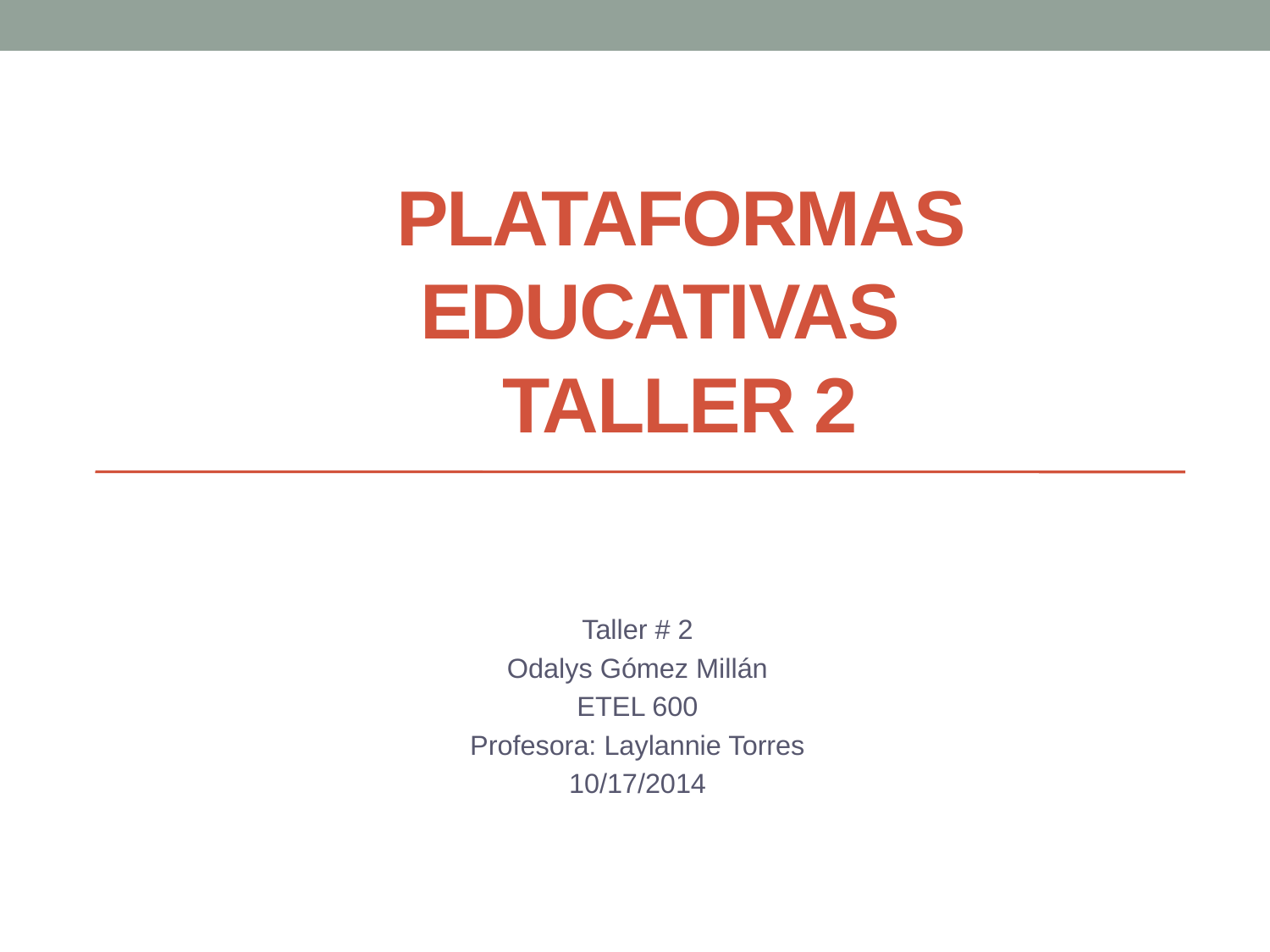

# Plataformas Educativas taller 2
Taller # 2
Odalys Gómez Millán
ETEL 600
Profesora: Laylannie Torres
10/17/2014